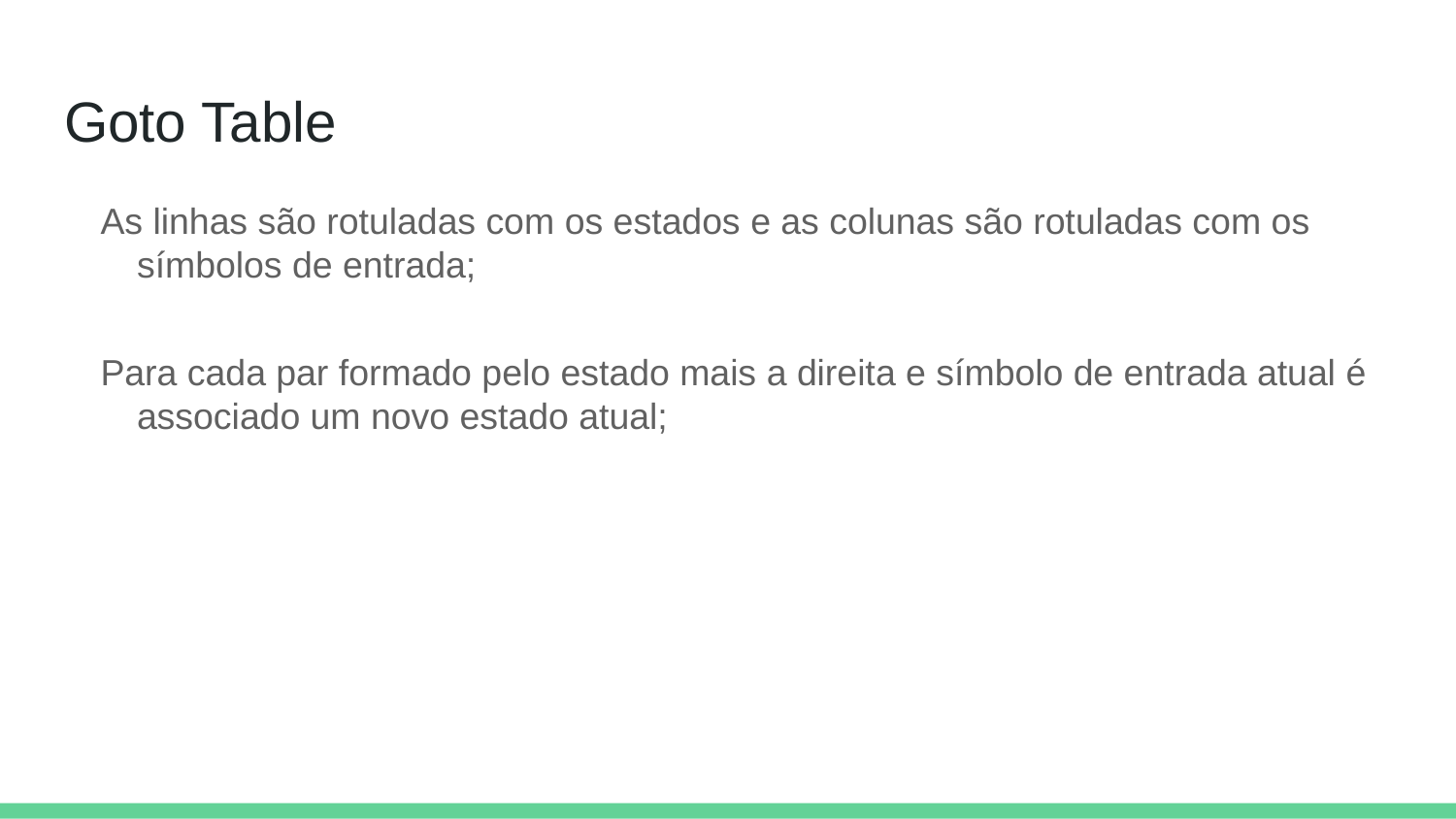

# Goto Table
As linhas são rotuladas com os estados e as colunas são rotuladas com os símbolos de entrada;

Para cada par formado pelo estado mais a direita e símbolo de entrada atual é associado um novo estado atual;